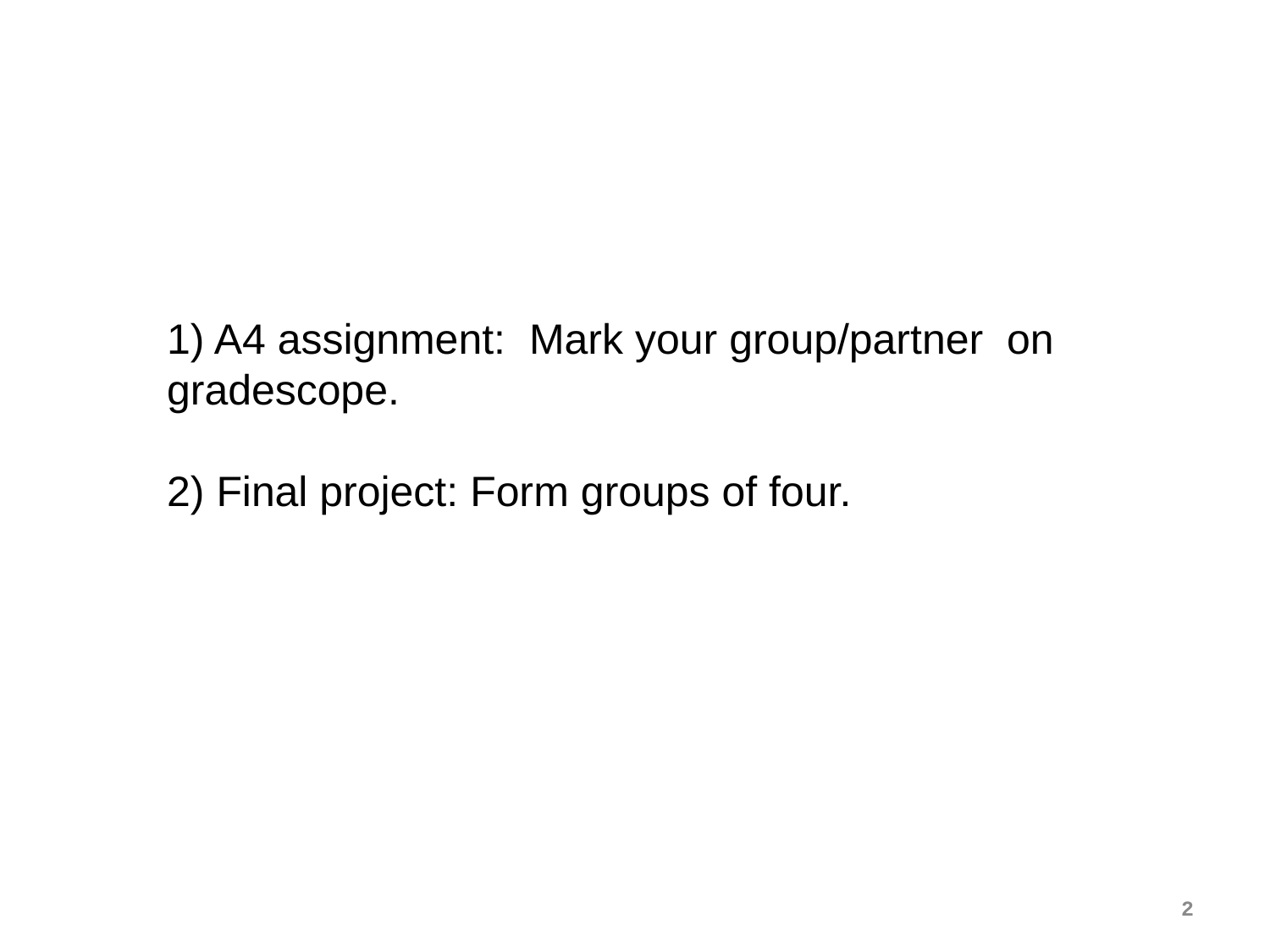

1) A4 assignment:  Mark your group/partner  on gradescope.

2) Final project: Form groups of four.
2